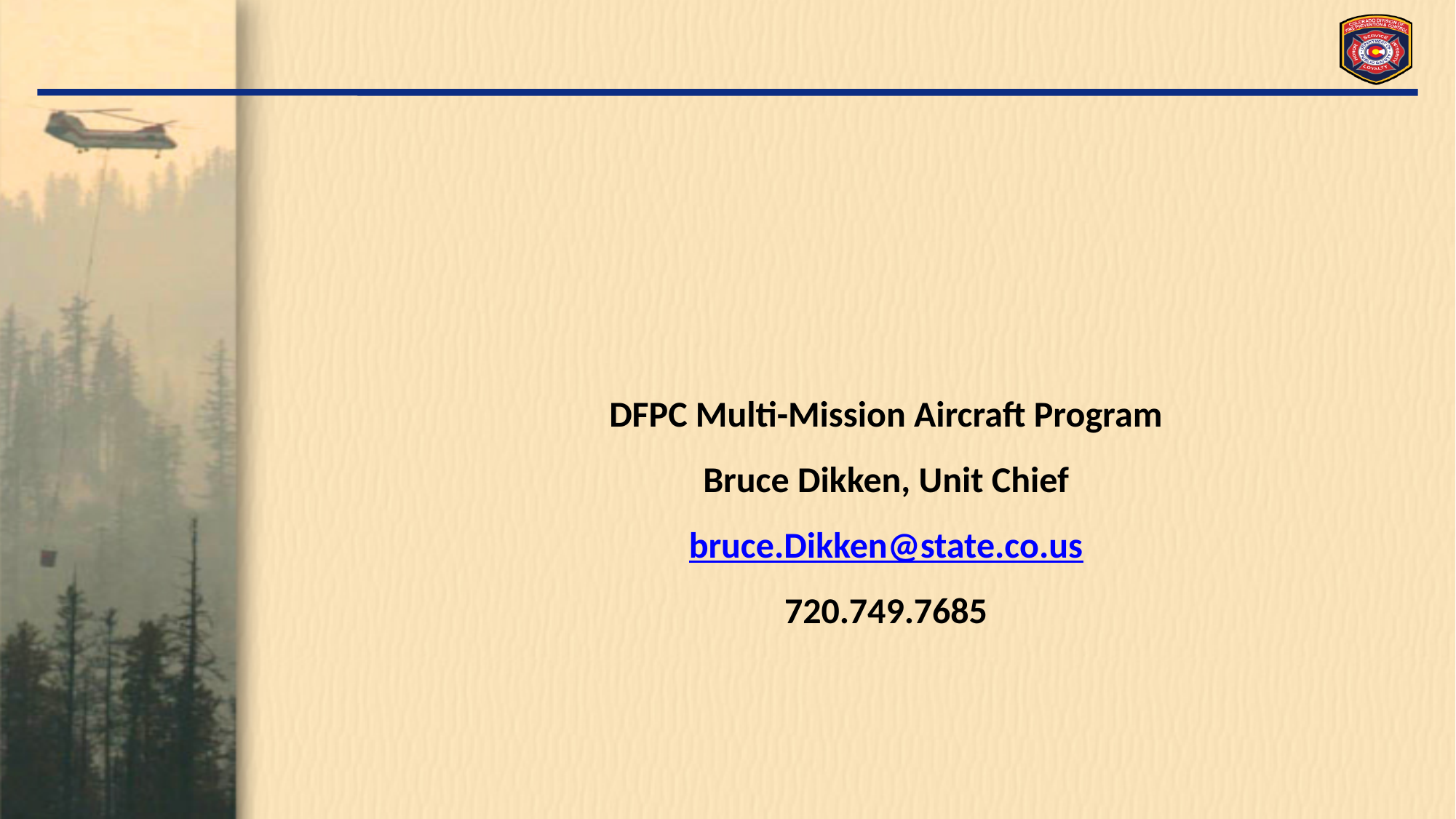

DFPC Multi-Mission Aircraft Program
Bruce Dikken, Unit Chief
bruce.Dikken@state.co.us
720.749.7685